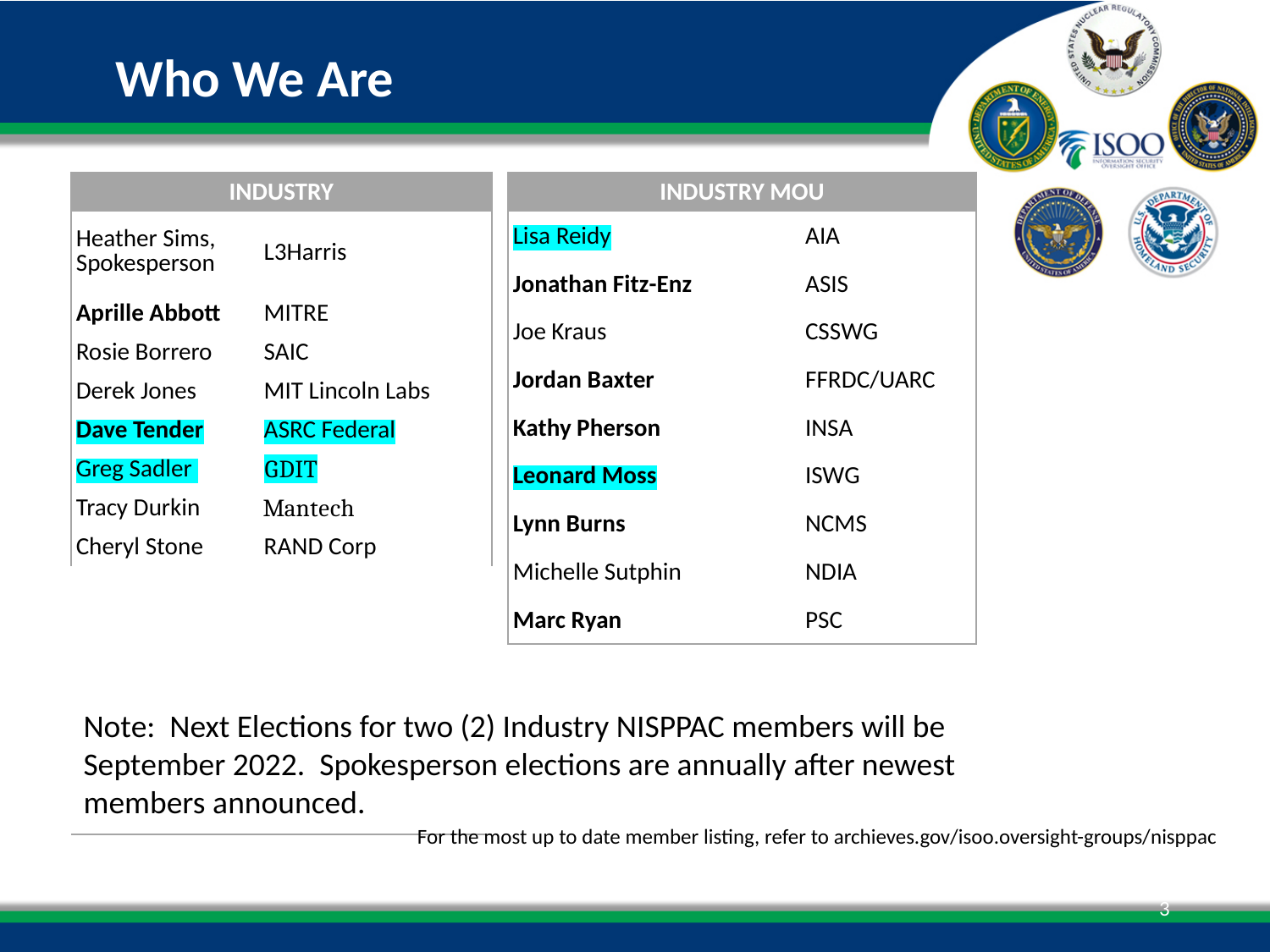

Who We Are
# NISPPAC Members
| INDUSTRY |  |
| --- | --- |
| Heather Sims, Spokesperson | L3Harris |
| Aprille Abbott | MITRE |
| Rosie Borrero | SAIC |
| Derek Jones | MIT Lincoln Labs |
| Dave Tender | ASRC Federal |
| Greg Sadler | GDIT |
| Tracy Durkin | Mantech |
| Cheryl Stone | RAND Corp |
|  |  |
| INDUSTRY MOU |  |
| --- | --- |
| Lisa Reidy | AIA |
| Jonathan Fitz-Enz | ASIS |
| Joe Kraus | CSSWG |
| Jordan Baxter | FFRDC/UARC |
| Kathy Pherson | INSA |
| Leonard Moss | ISWG |
| Lynn Burns | NCMS |
| Michelle Sutphin | NDIA |
| Marc Ryan | PSC |
Note:  Next Elections for two (2) Industry NISPPAC members will be September 2022.  Spokesperson elections are annually after newest members announced.
For the most up to date member listing, refer to archieves.gov/isoo.oversight-groups/nisppac
3